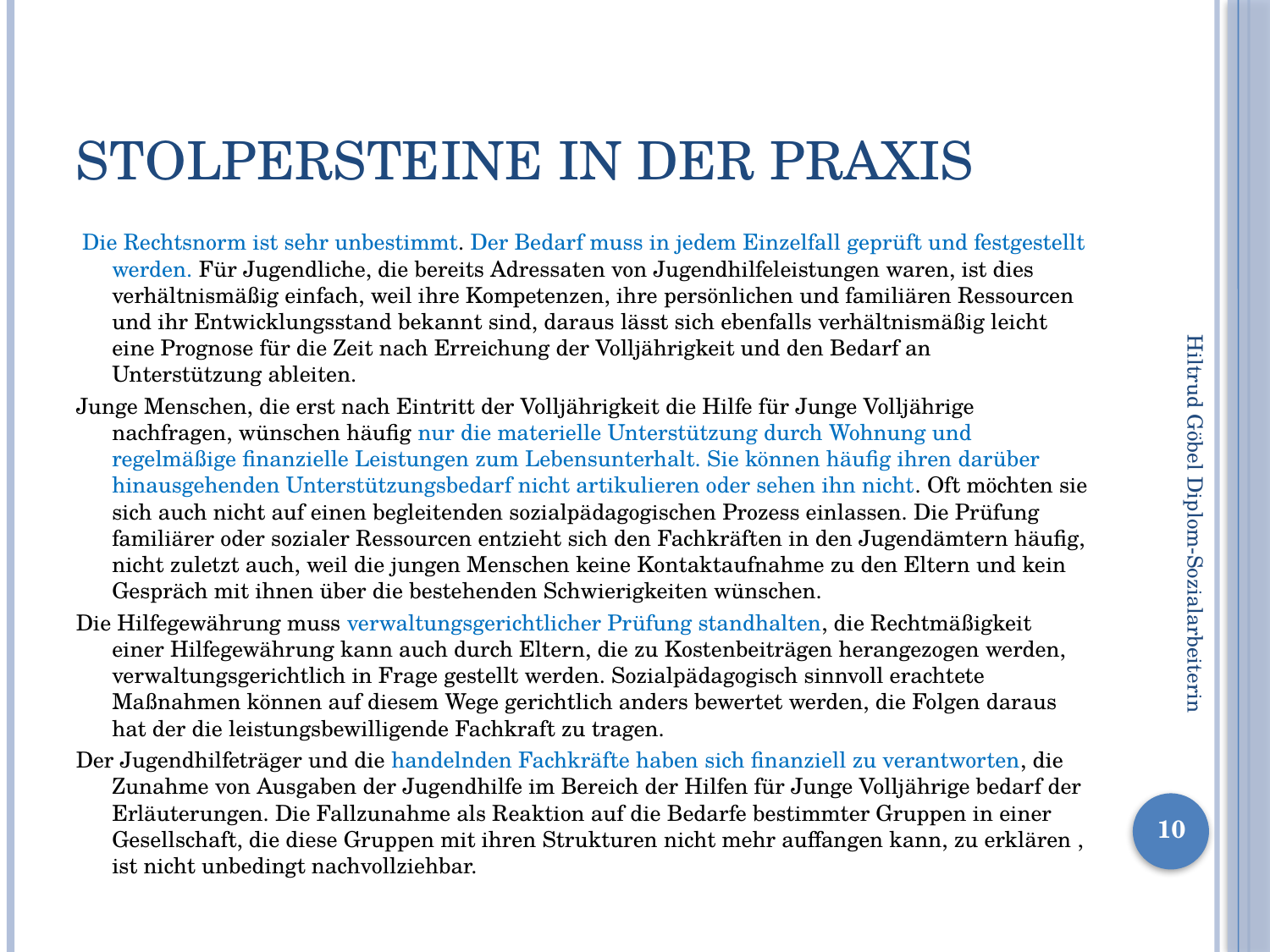

# Stolpersteine in der Praxis
 Die Rechtsnorm ist sehr unbestimmt. Der Bedarf muss in jedem Einzelfall geprüft und festgestellt werden. Für Jugendliche, die bereits Adressaten von Jugendhilfeleistungen waren, ist dies verhältnismäßig einfach, weil ihre Kompetenzen, ihre persönlichen und familiären Ressourcen und ihr Entwicklungsstand bekannt sind, daraus lässt sich ebenfalls verhältnismäßig leicht eine Prognose für die Zeit nach Erreichung der Volljährigkeit und den Bedarf an Unterstützung ableiten.
Junge Menschen, die erst nach Eintritt der Volljährigkeit die Hilfe für Junge Volljährige nachfragen, wünschen häufig nur die materielle Unterstützung durch Wohnung und regelmäßige finanzielle Leistungen zum Lebensunterhalt. Sie können häufig ihren darüber hinausgehenden Unterstützungsbedarf nicht artikulieren oder sehen ihn nicht. Oft möchten sie sich auch nicht auf einen begleitenden sozialpädagogischen Prozess einlassen. Die Prüfung familiärer oder sozialer Ressourcen entzieht sich den Fachkräften in den Jugendämtern häufig, nicht zuletzt auch, weil die jungen Menschen keine Kontaktaufnahme zu den Eltern und kein Gespräch mit ihnen über die bestehenden Schwierigkeiten wünschen.
Die Hilfegewährung muss verwaltungsgerichtlicher Prüfung standhalten, die Rechtmäßigkeit einer Hilfegewährung kann auch durch Eltern, die zu Kostenbeiträgen herangezogen werden, verwaltungsgerichtlich in Frage gestellt werden. Sozialpädagogisch sinnvoll erachtete Maßnahmen können auf diesem Wege gerichtlich anders bewertet werden, die Folgen daraus hat der die leistungsbewilligende Fachkraft zu tragen.
Der Jugendhilfeträger und die handelnden Fachkräfte haben sich finanziell zu verantworten, die  Zunahme von Ausgaben der Jugendhilfe im Bereich der Hilfen für Junge Volljährige bedarf der Erläuterungen. Die Fallzunahme als Reaktion auf die Bedarfe bestimmter Gruppen in einer Gesellschaft, die diese Gruppen mit ihren Strukturen nicht mehr auffangen kann, zu erklären , ist nicht unbedingt nachvollziehbar.

Hiltrud Göbel Diplom-Sozialarbeiterin
10